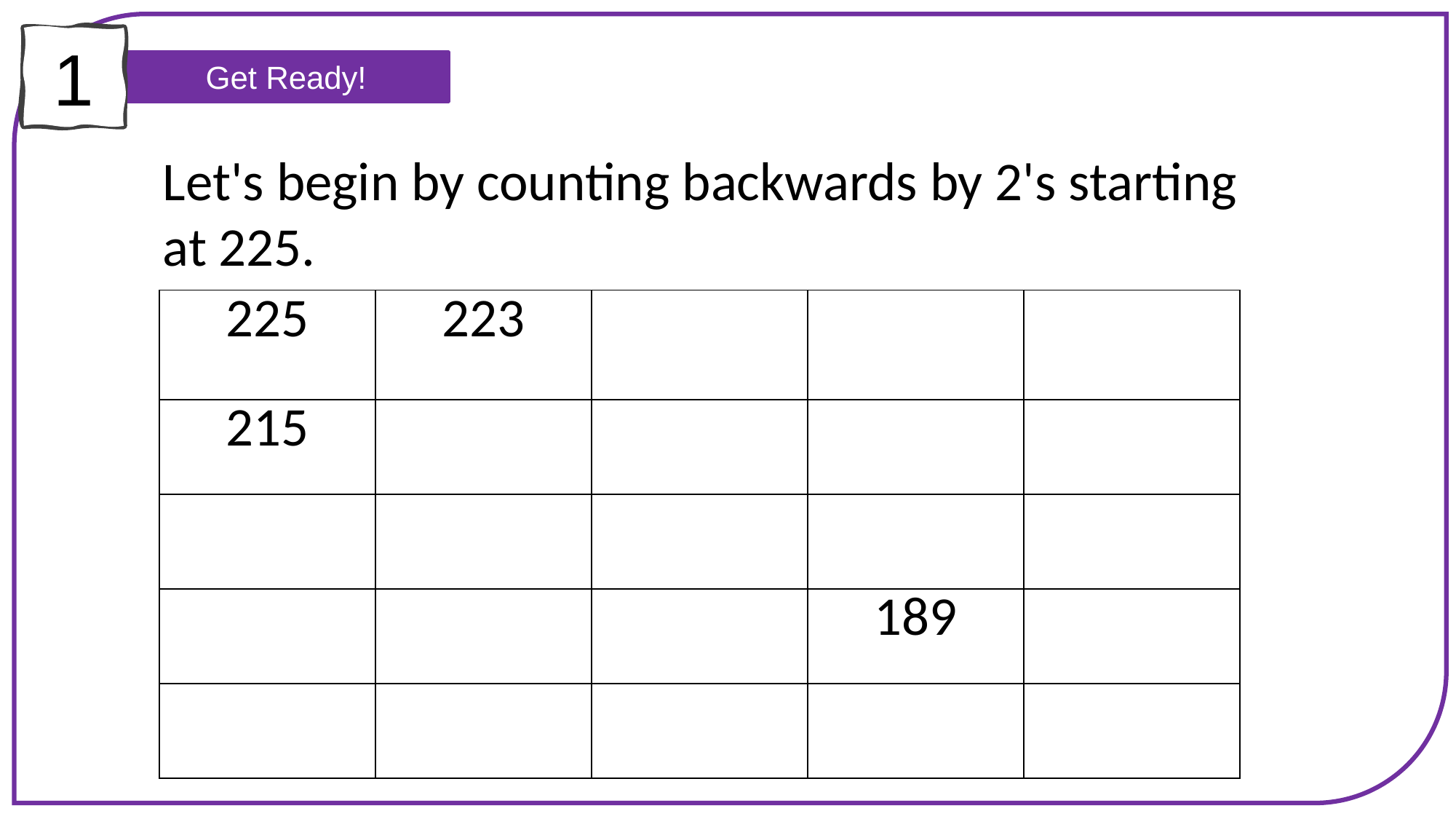

1
Get Ready!
Let's begin by counting backwards by 2's starting at 225.
| 225 | 223 |  |  |  |
| --- | --- | --- | --- | --- |
| 215 |  |  |  |  |
|  |  |  |  |  |
|  |  |  | 189 |  |
|  |  |  |  |  |